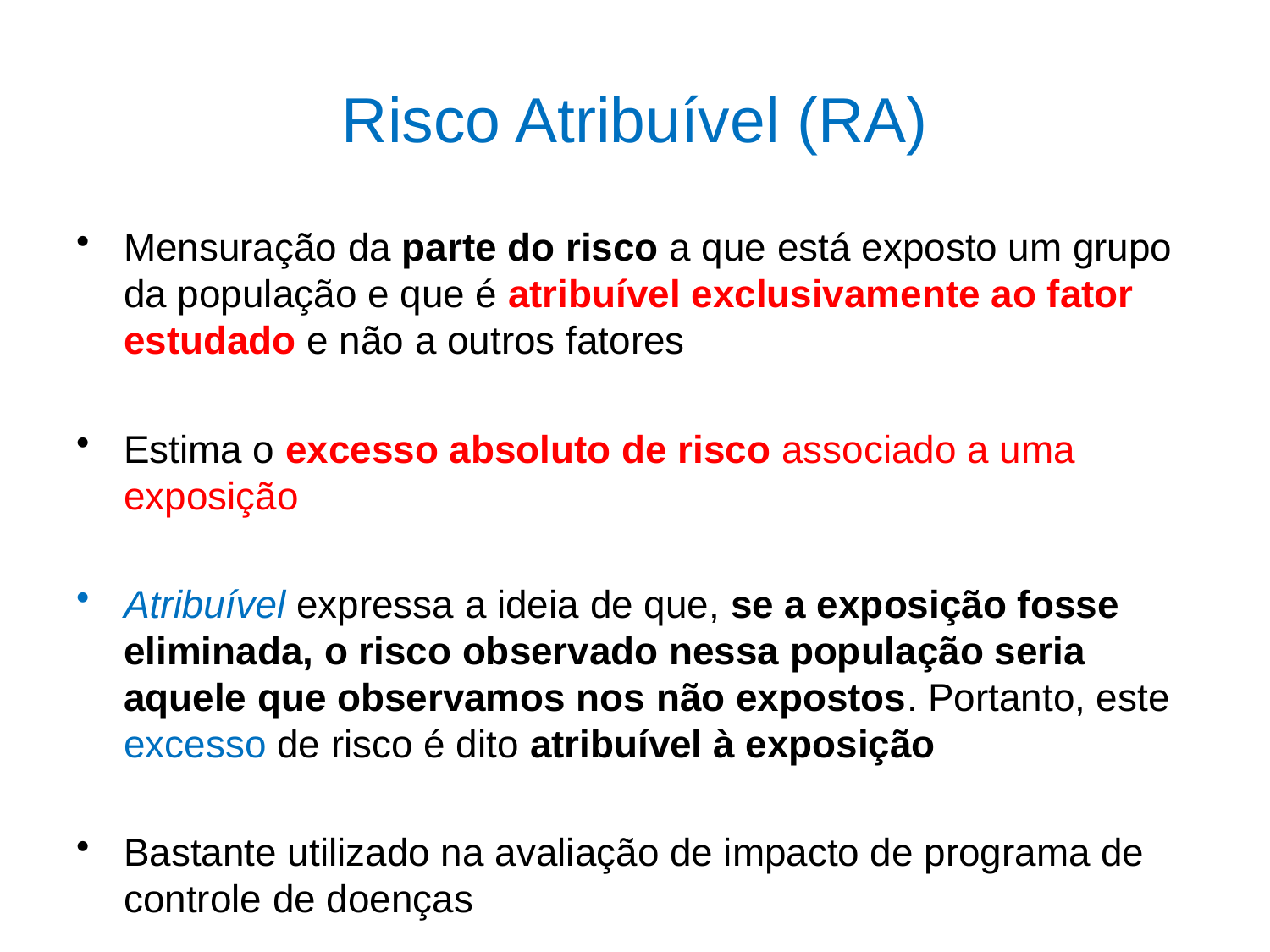

# Risco Atribuível (RA)
Mensuração da parte do risco a que está exposto um grupo da população e que é atribuível exclusivamente ao fator estudado e não a outros fatores

Estima o excesso absoluto de risco associado a uma exposição

Atribuível expressa a ideia de que, se a exposição fosse eliminada, o risco observado nessa população seria aquele que observamos nos não expostos. Portanto, este excesso de risco é dito atribuível à exposição

Bastante utilizado na avaliação de impacto de programa de controle de doenças